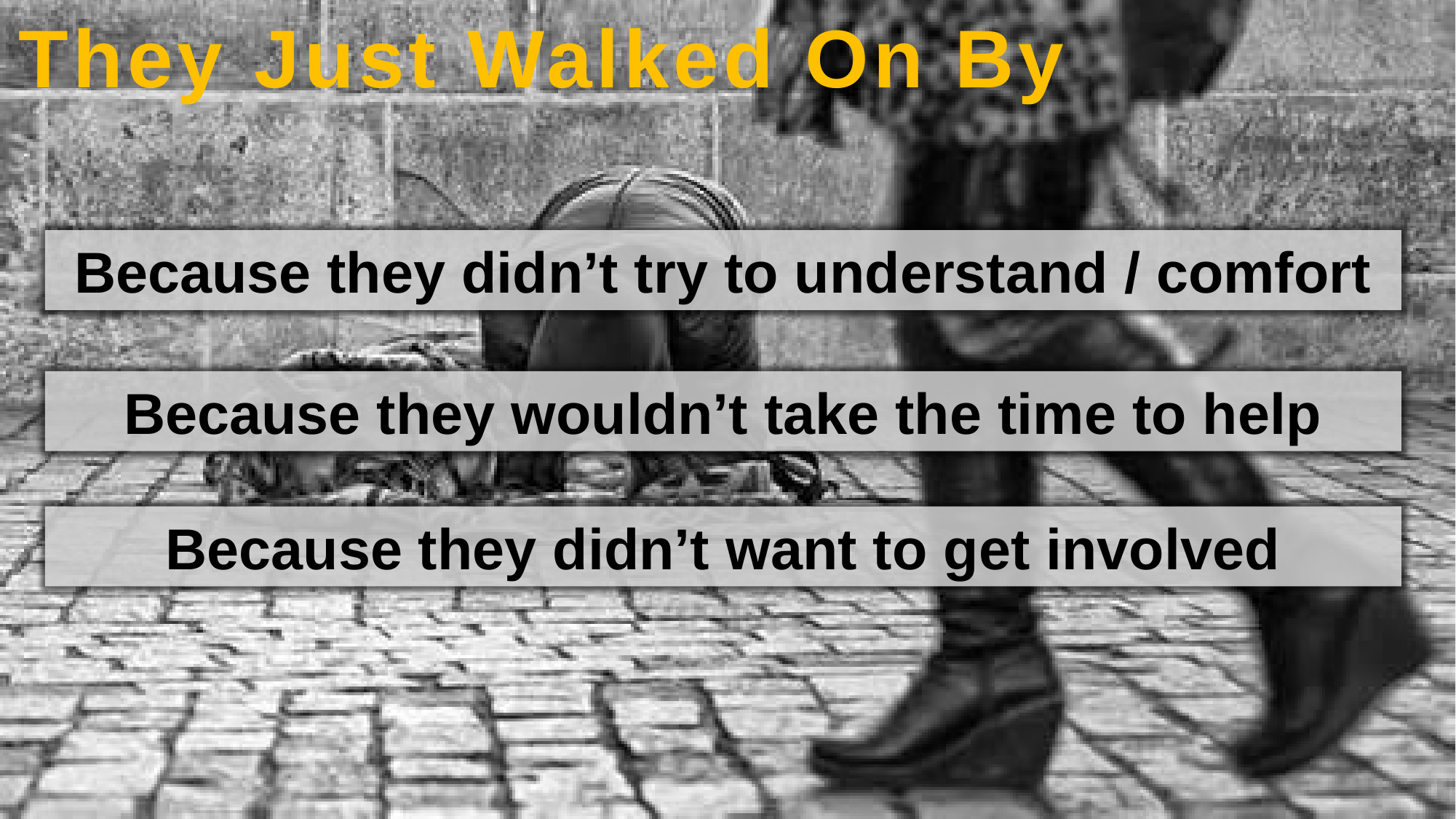

They Just Walked On By
Because they didn’t try to understand / comfort
Because they wouldn’t take the time to help
Because they didn’t want to get involved